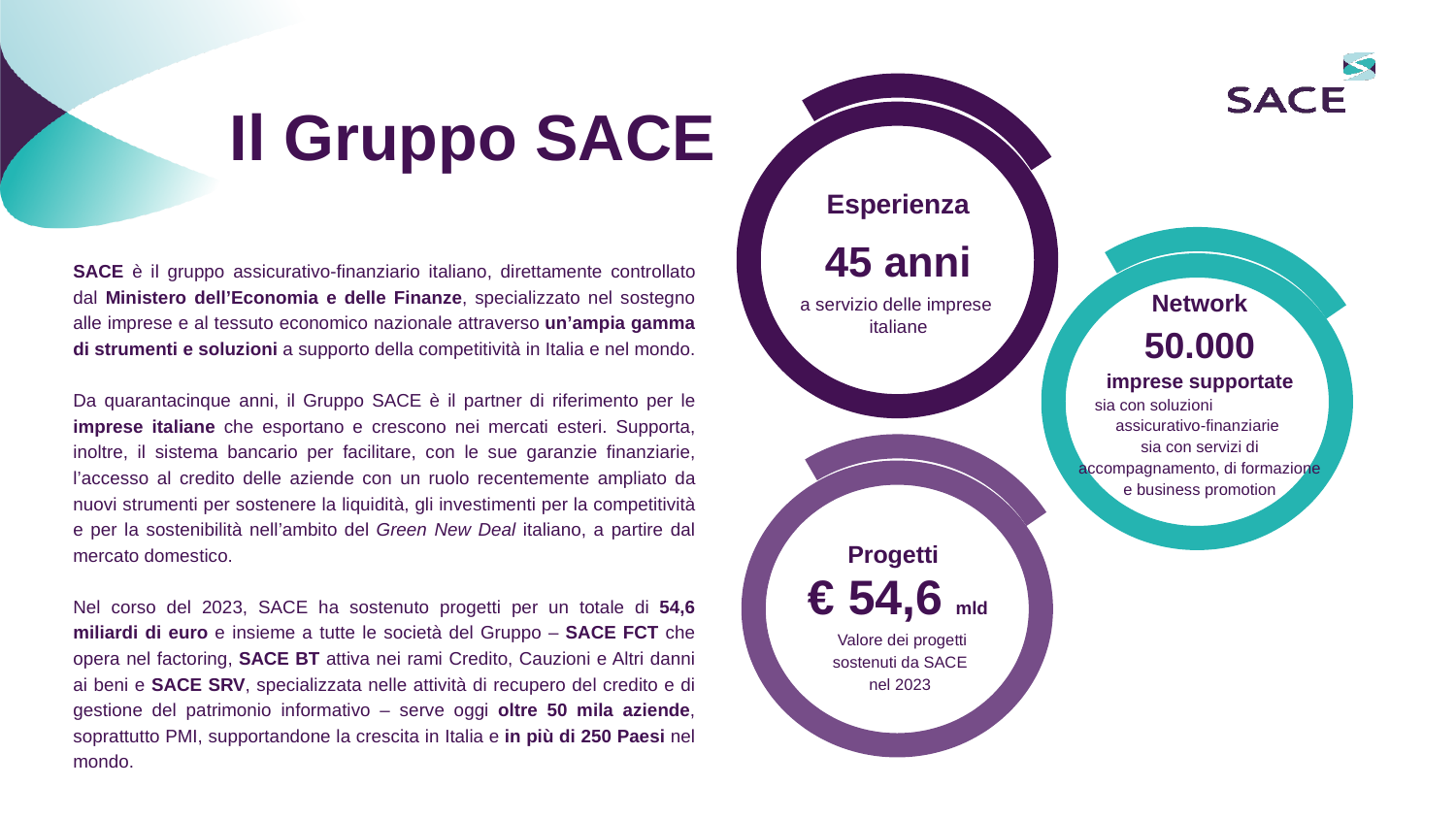

1
2

Il Gruppo SACE
Esperienza
45 anni
a servizio delle imprese  italiane

SACE è il gruppo assicurativo-finanziario italiano, direttamente controllato dal Ministero dell’Economia e delle Finanze, specializzato nel sostegno alle imprese e al tessuto economico nazionale attraverso un’ampia gamma di strumenti e soluzioni a supporto della competitività in Italia e nel mondo.

Da quarantacinque anni, il Gruppo SACE è il partner di riferimento per le imprese italiane che esportano e crescono nei mercati esteri. Supporta, inoltre, il sistema bancario per facilitare, con le sue garanzie finanziarie, l’accesso al credito delle aziende con un ruolo recentemente ampliato da nuovi strumenti per sostenere la liquidità, gli investimenti per la competitività e per la sostenibilità nell’ambito del Green New Deal italiano, a partire dal mercato domestico.

Nel corso del 2023, SACE ha sostenuto progetti per un totale di 54,6 miliardi di euro e insieme a tutte le società del Gruppo – SACE FCT che opera nel factoring, SACE BT attiva nei rami Credito, Cauzioni e Altri danni ai beni e SACE SRV, specializzata nelle attività di recupero del credito e di gestione del patrimonio informativo – serve oggi oltre 50 mila aziende, soprattutto PMI, supportandone la crescita in Italia e in più di 250 Paesi nel mondo.
Network
50.000
imprese supportate
sia con soluzioni                      assicurativo-finanziarie
sia con servizi di accompagnamento, di formazione e business promotion

Progetti
€ 54,6 mld
Valore dei progetti
sostenuti da SACE
nel 2023